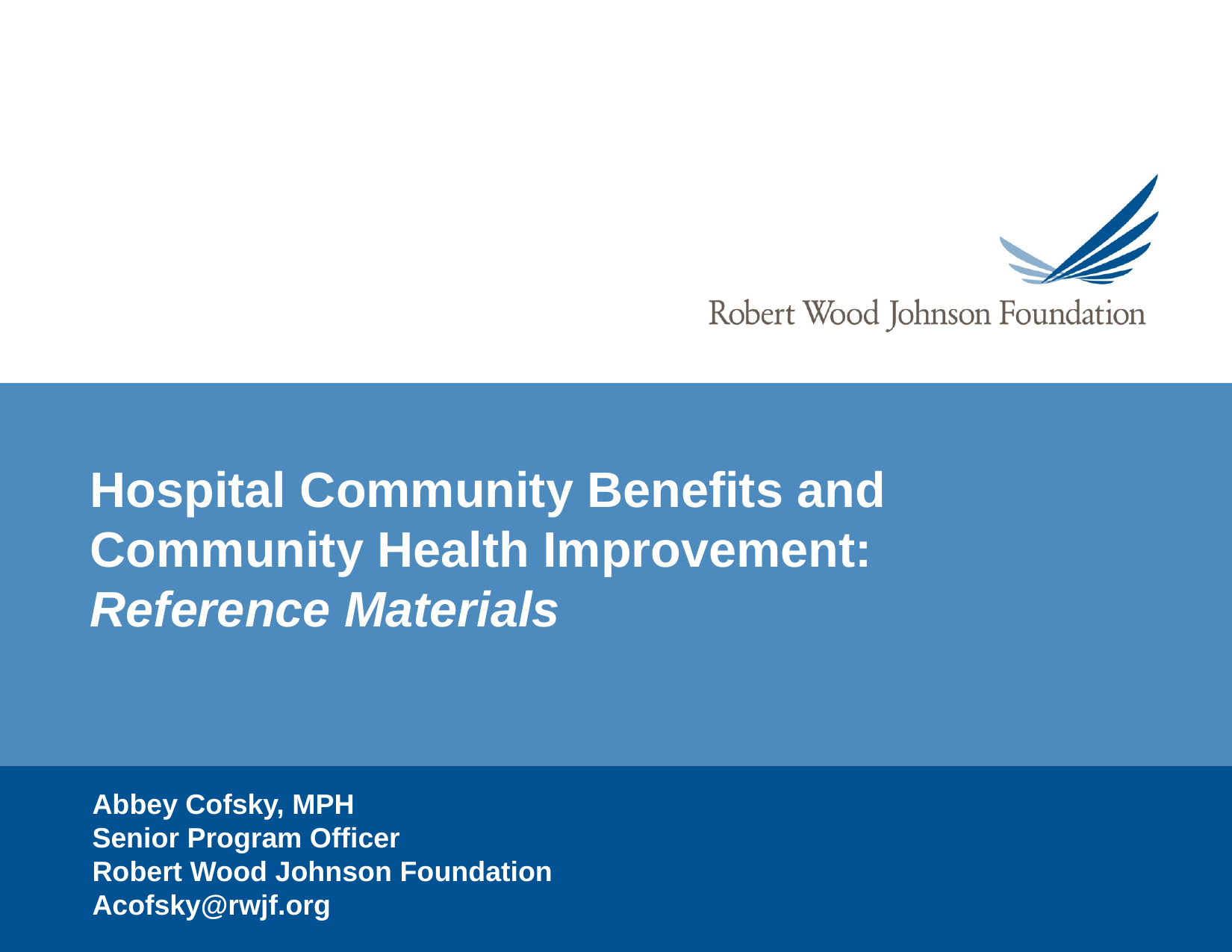

# Hospital Community Benefits and Community Health Improvement: Reference Materials
Abbey Cofsky, MPH
Senior Program Officer
Robert Wood Johnson Foundation
Acofsky@rwjf.org